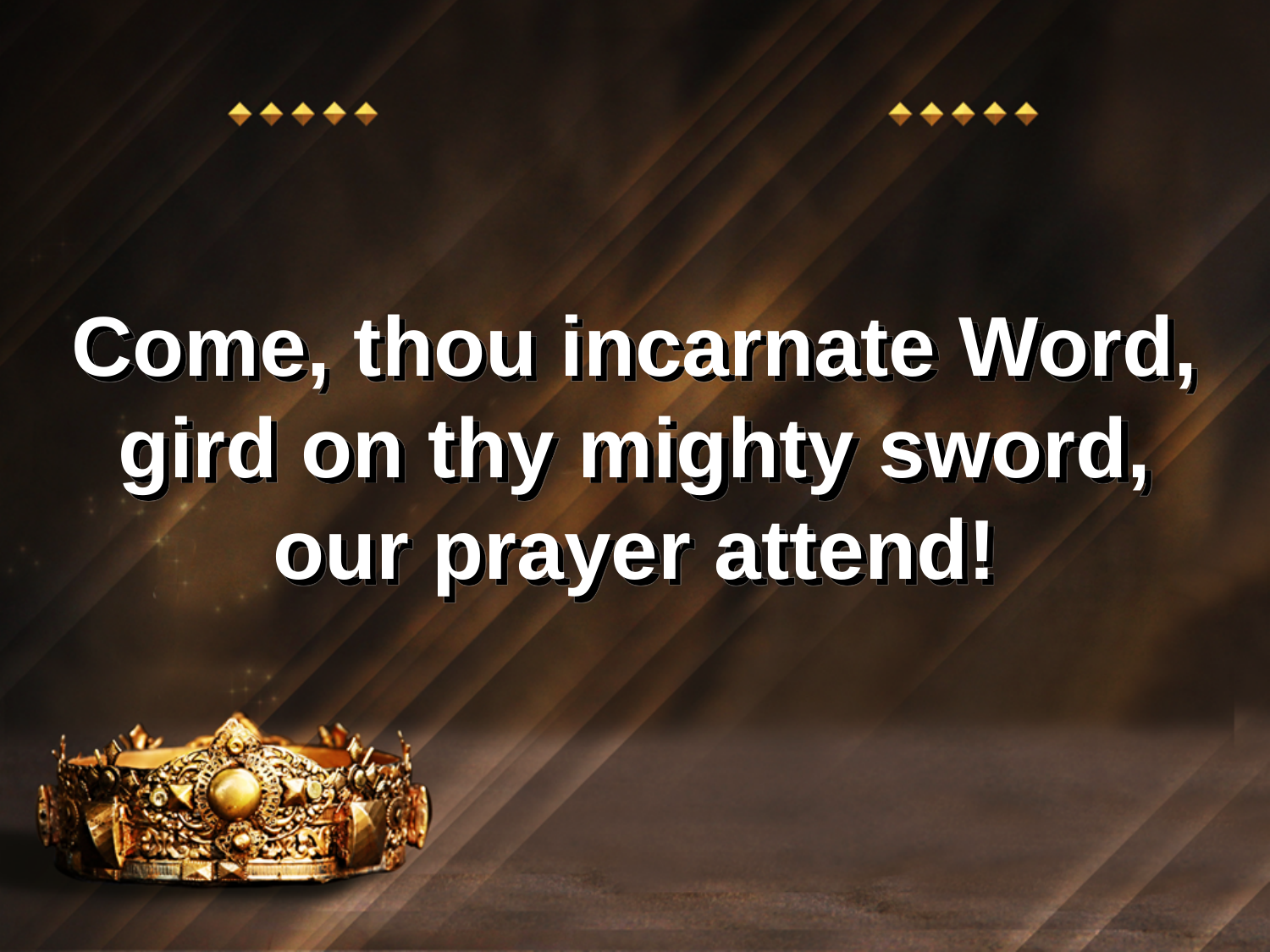

Come Thou Almighty King
(Verse 2)
Come, thou incarnate Word,
gird on thy mighty sword,
our prayer attend!